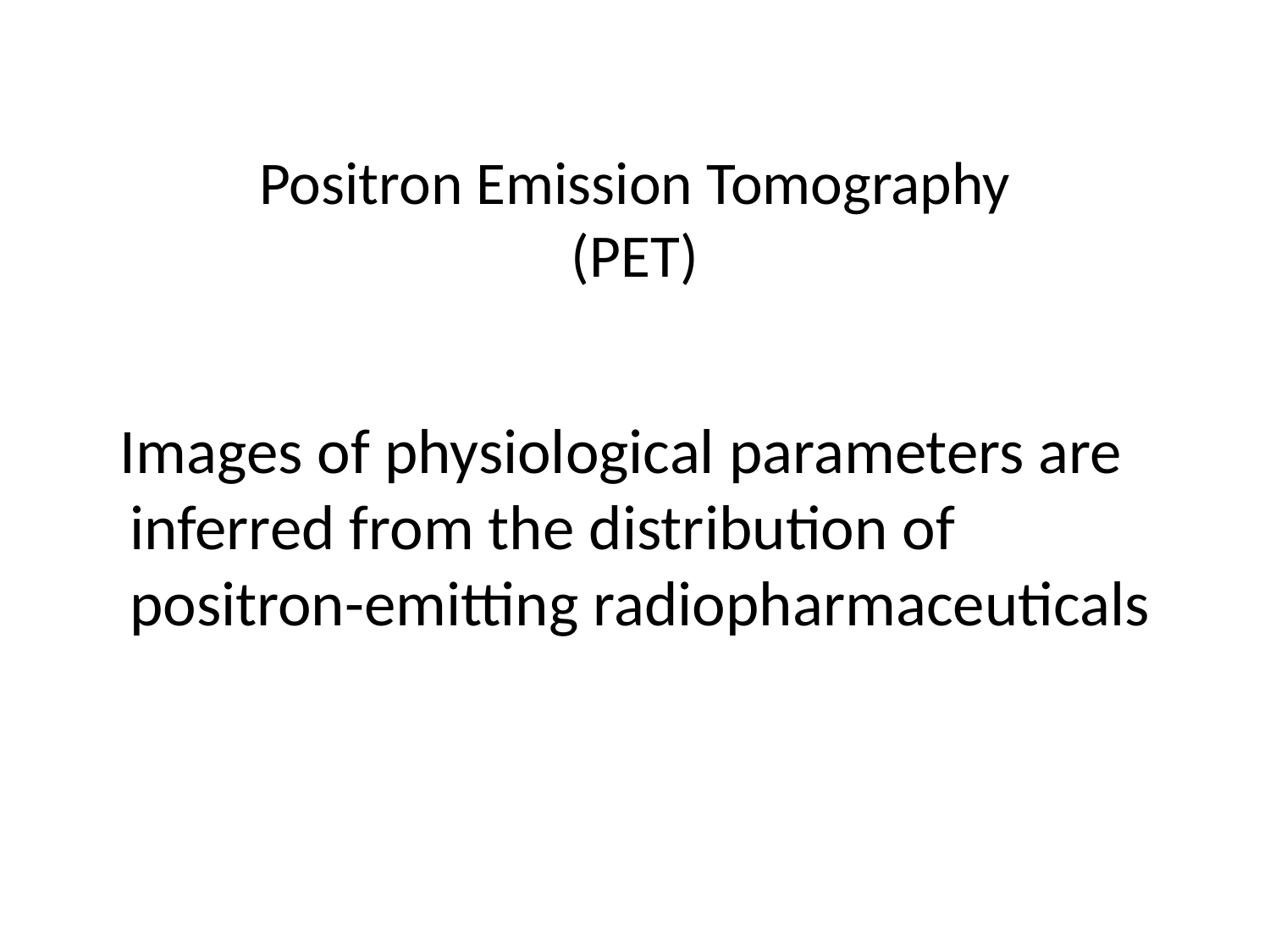

# Positron Emission Tomography (PET)
   Images of physiological parameters are inferred from the distribution of positron-emitting radiopharmaceuticals